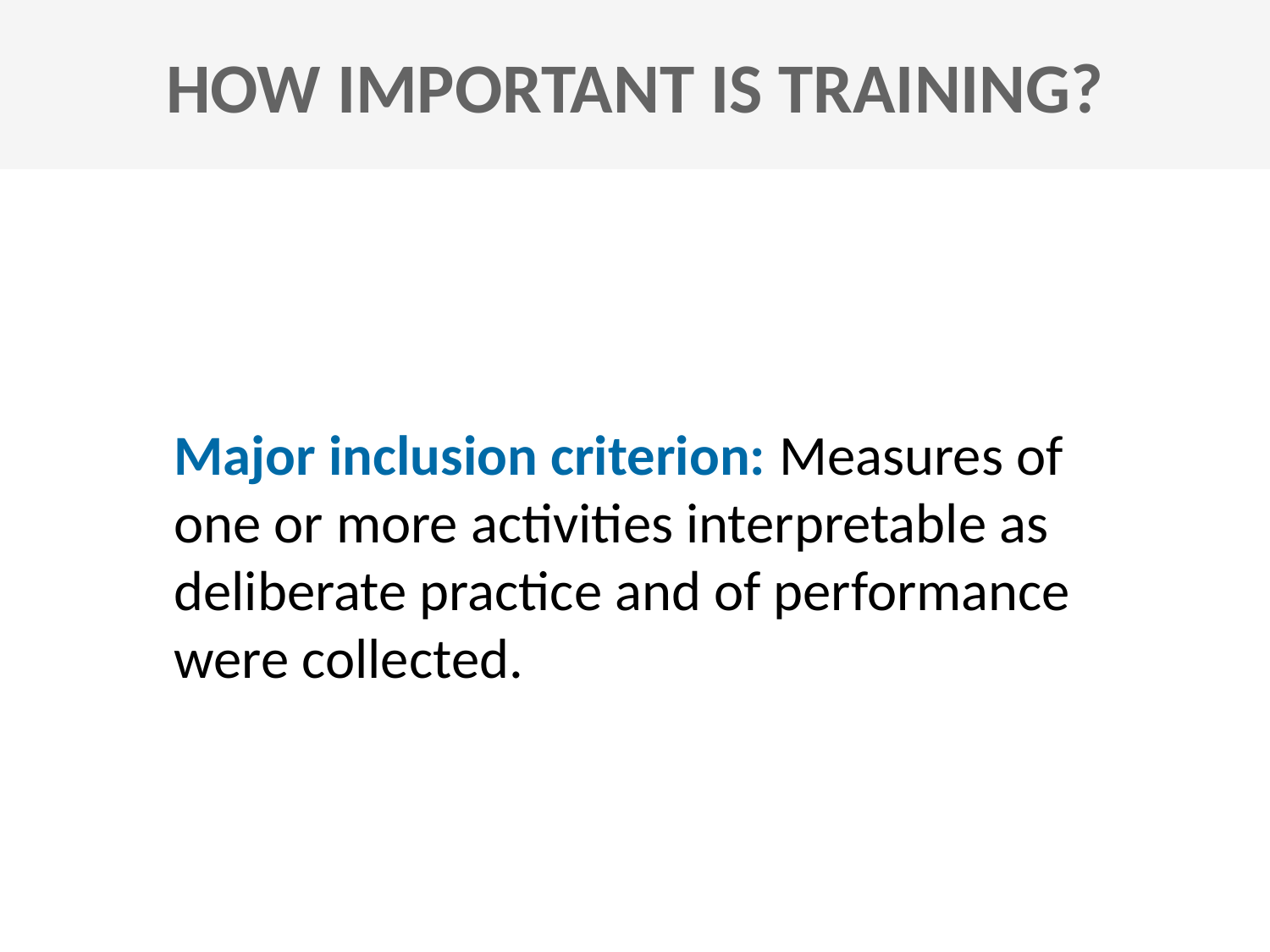

HOW IMPORTANT IS TRAINING?
Major inclusion criterion: Measures of one or more activities interpretable as deliberate practice and of performance were collected.